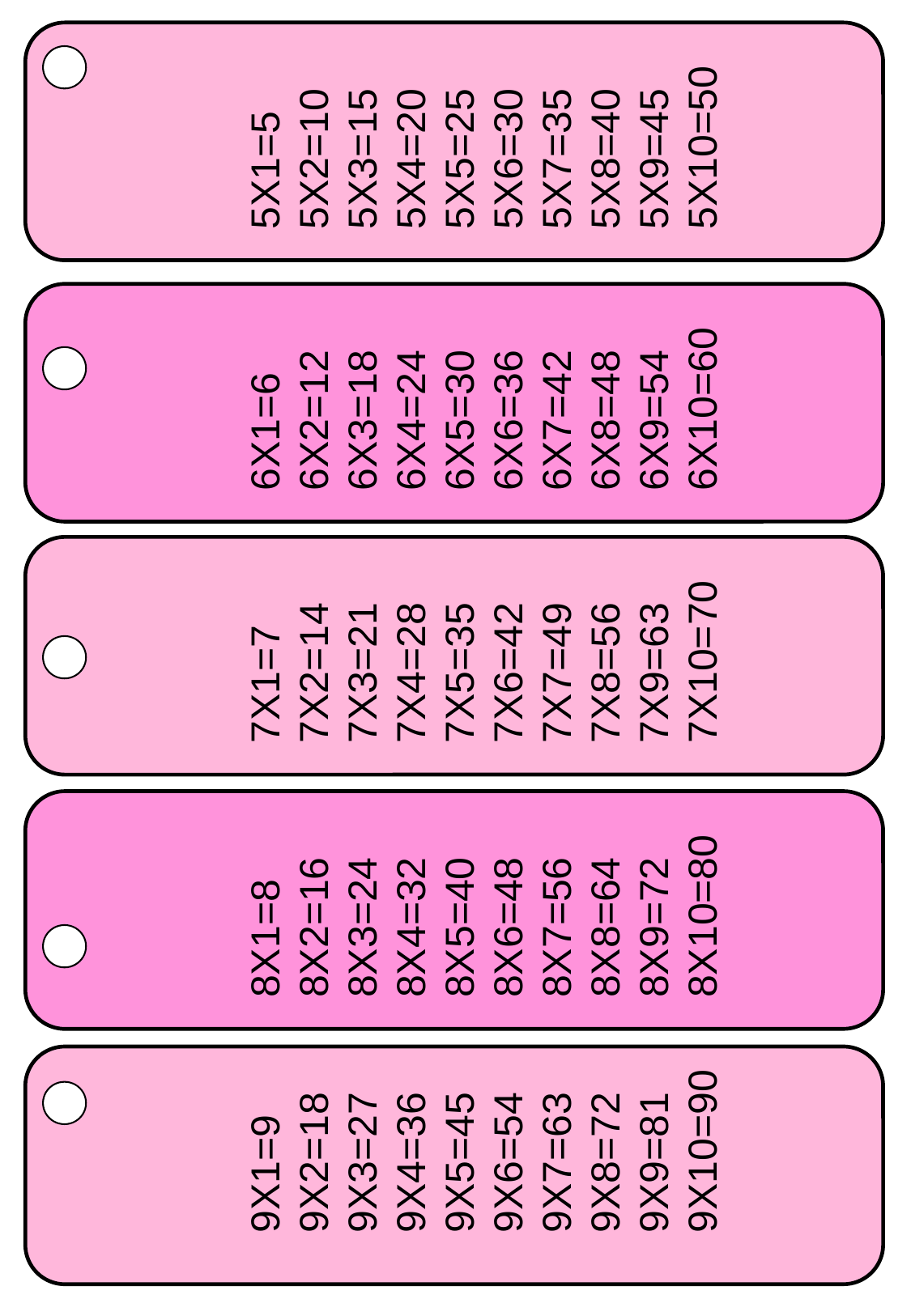

5X1=5
5X2=10
5X3=15
5X4=20
5X5=25
5X6=30
5X7=35
5X8=40
5X9=45
5X10=50

6X1=6
6X2=12
6X3=18
6X4=24
6X5=30
6X6=36
6X7=42
6X8=48
6X9=54
6X10=60

7X1=7
7X2=14
7X3=21
7X4=28
7X5=35
7X6=42
7X7=49
7X8=56
7X9=63
7X10=70

8X1=8
8X2=16
8X3=24
8X4=32
8X5=40
8X6=48
8X7=56
8X8=64
8X9=72
8X10=80

9X1=9
9X2=18
9X3=27
9X4=36
9X5=45
9X6=54
9X7=63
9X8=72
9X9=81
9X10=90